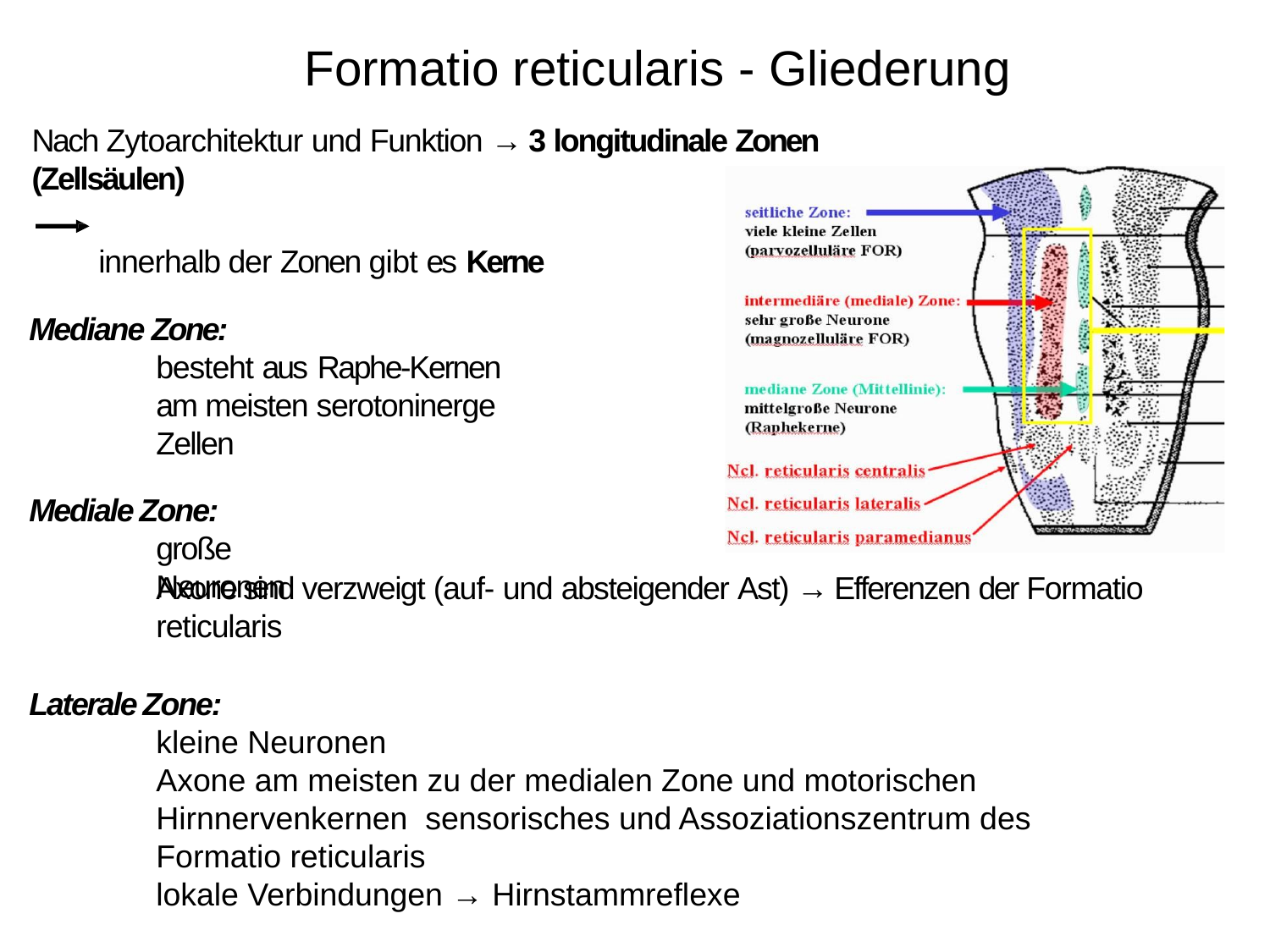

# Formatio reticularis - Gliederung
Nach Zytoarchitektur und Funktion → 3 longitudinale Zonen (Zellsäulen)

innerhalb der Zonen gibt es Kerne

Mediane Zone:
besteht aus Raphe-Kernen
am meisten serotoninerge Zellen
Mediale Zone:
große Neuronen
Axone sind verzweigt (auf- und absteigender Ast) → Efferenzen der Formatio reticularis

Laterale Zone:
kleine Neuronen
Axone am meisten zu der medialen Zone und motorischen Hirnnervenkernen  sensorisches und Assoziationszentrum des Formatio reticularis
lokale Verbindungen → Hirnstammreflexe